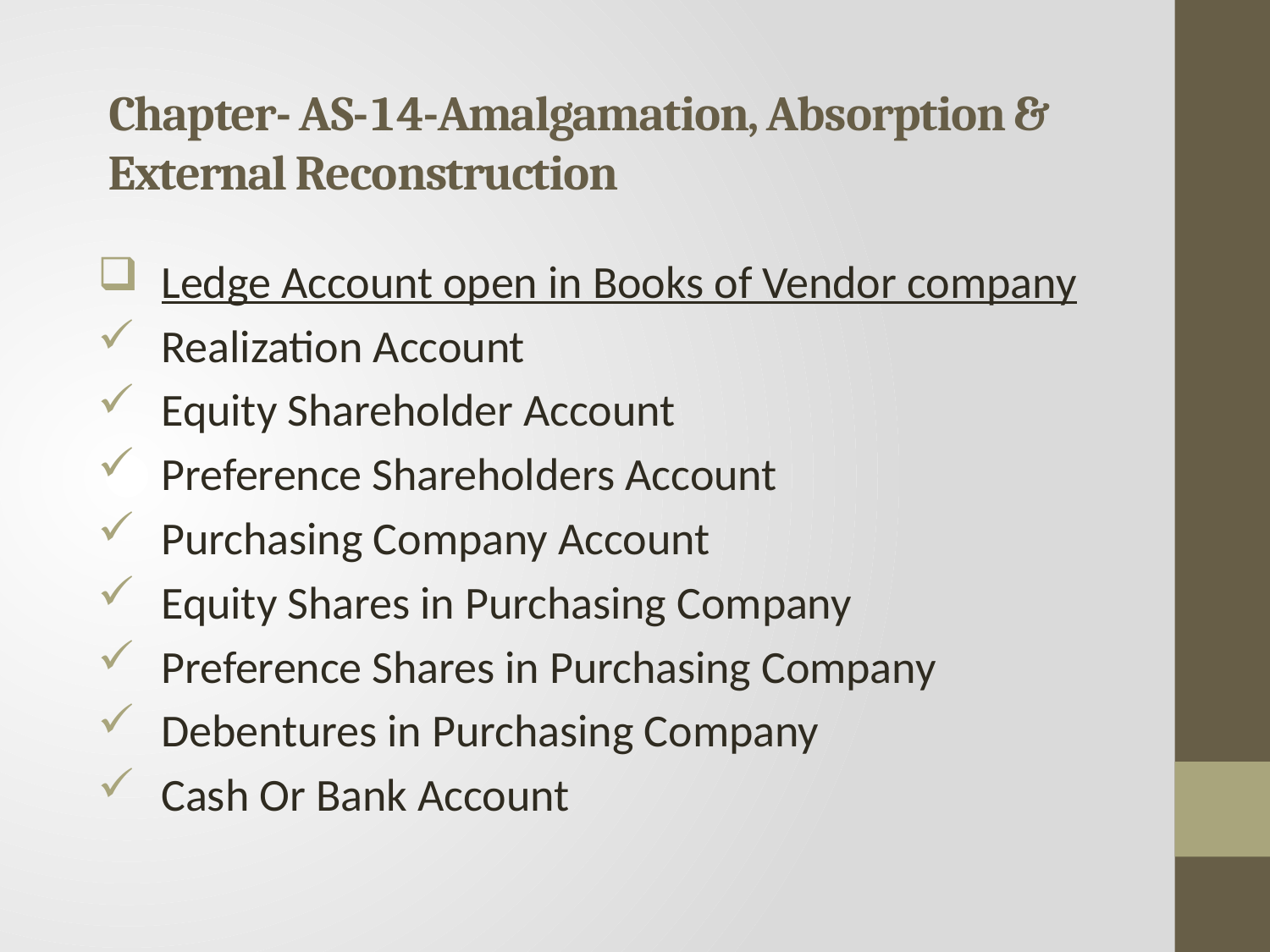

# Chapter- AS-14-Amalgamation, Absorption & External Reconstruction
Ledge Account open in Books of Vendor company
Realization Account
Equity Shareholder Account
Preference Shareholders Account
Purchasing Company Account
Equity Shares in Purchasing Company
Preference Shares in Purchasing Company
Debentures in Purchasing Company
Cash Or Bank Account